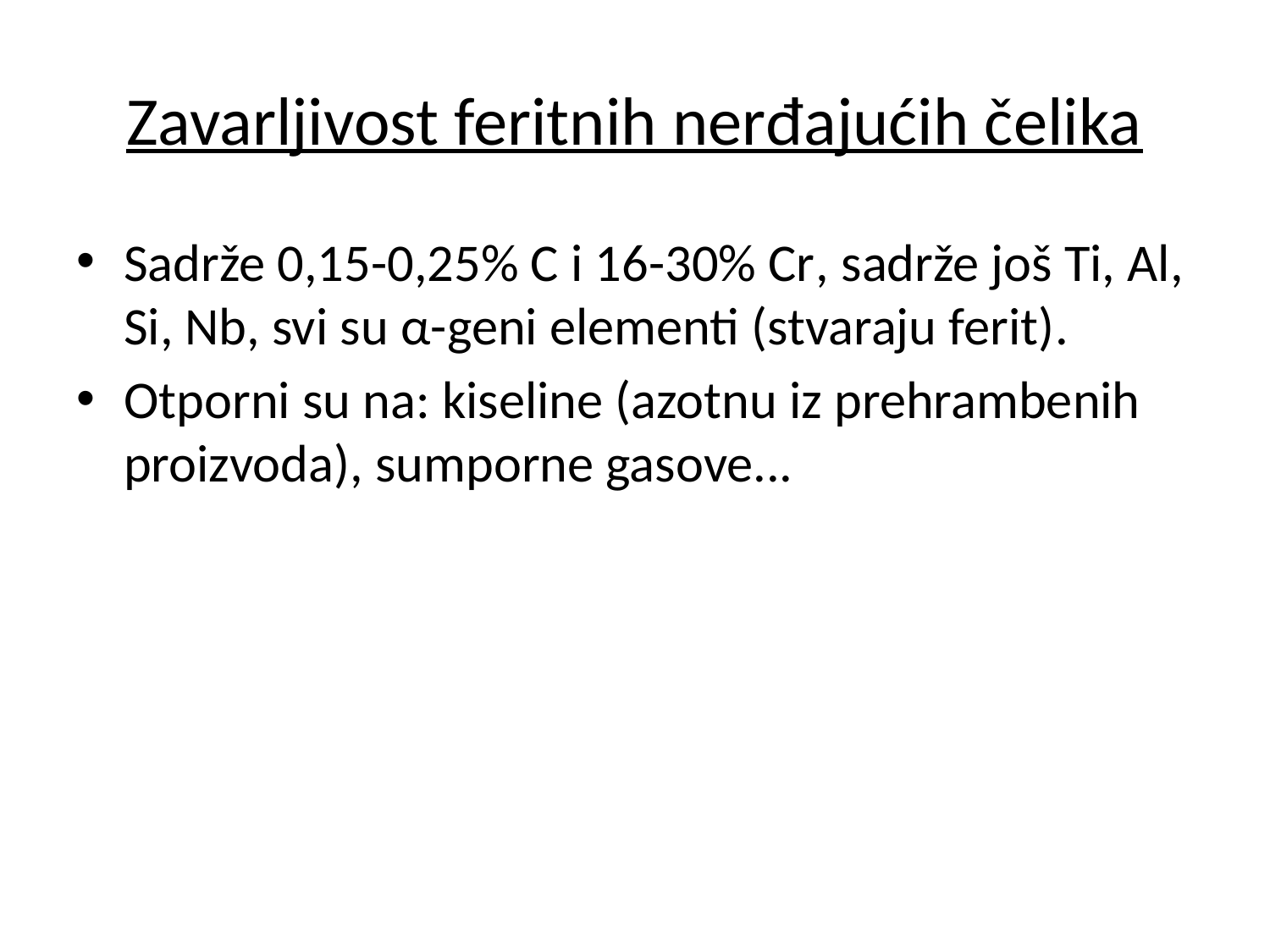

# Zavarljivost feritnih nerđajućih čelika
Sadrže 0,15-0,25% C i 16-30% Cr, sadrže još Ti, Al, Si, Nb, svi su α-geni elementi (stvaraju ferit).
Otporni su na: kiseline (azotnu iz prehrambenih proizvoda), sumporne gasove...